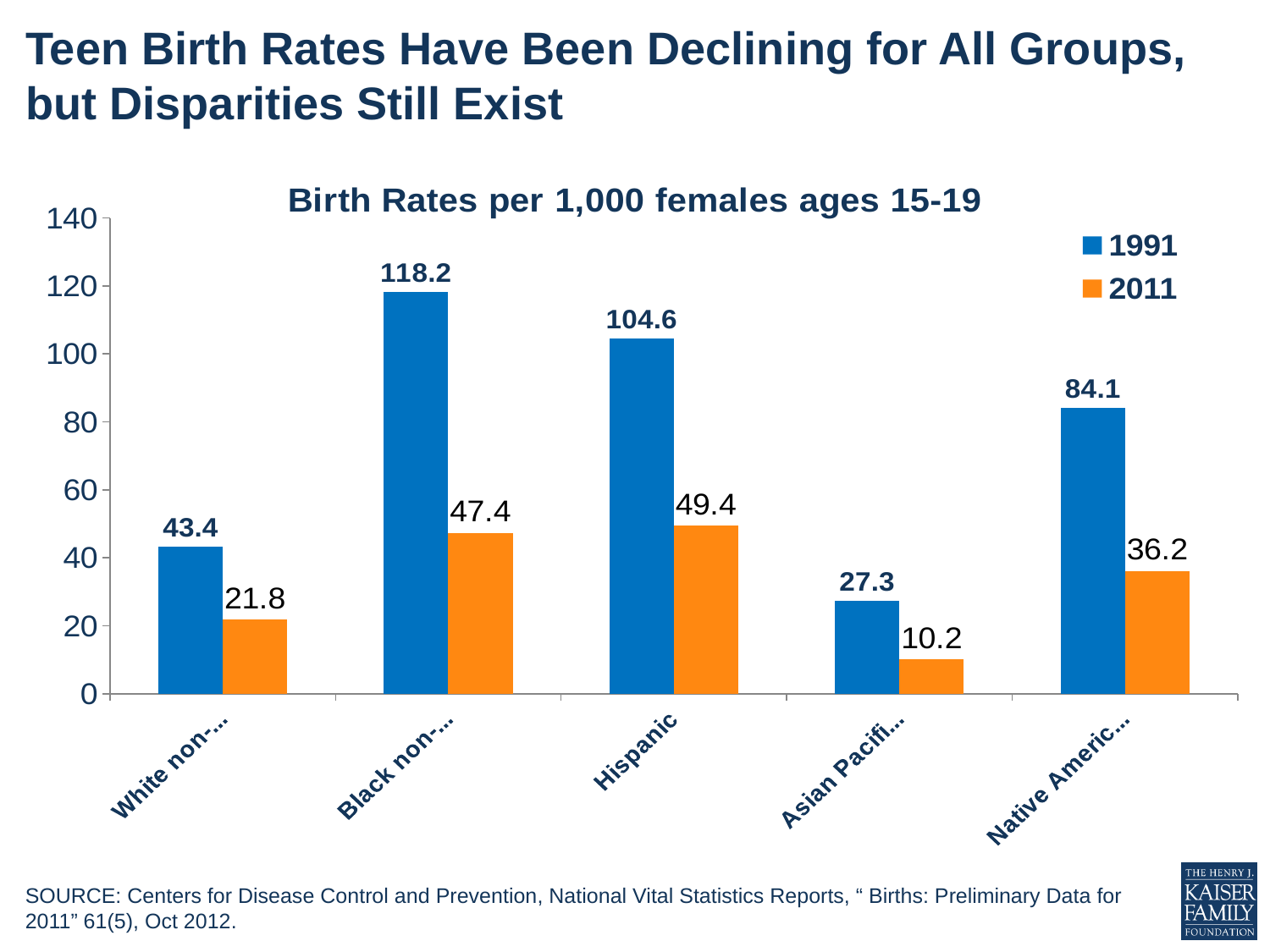

# Teen Birth Rates Have Been Declining for All Groups, but Disparities Still Exist

### Chart: Birth Rates per 1,000 females ages 15-19

| Category | 1991 | 2011 |
|---|---|---|
| White non-hispanic | 43.4 | 21.8 |
| Black non-hispanic | 118.2 | 47.4 |
| Hispanic | 104.6 | 49.4 |
| Asian Pacific Islander | 27.3 | 10.2 |
| Native American/Alaska Native | 84.1 | 36.2 |
SOURCE: Centers for Disease Control and Prevention, National Vital Statistics Reports, “ Births: Preliminary Data for 2011” 61(5), Oct 2012.